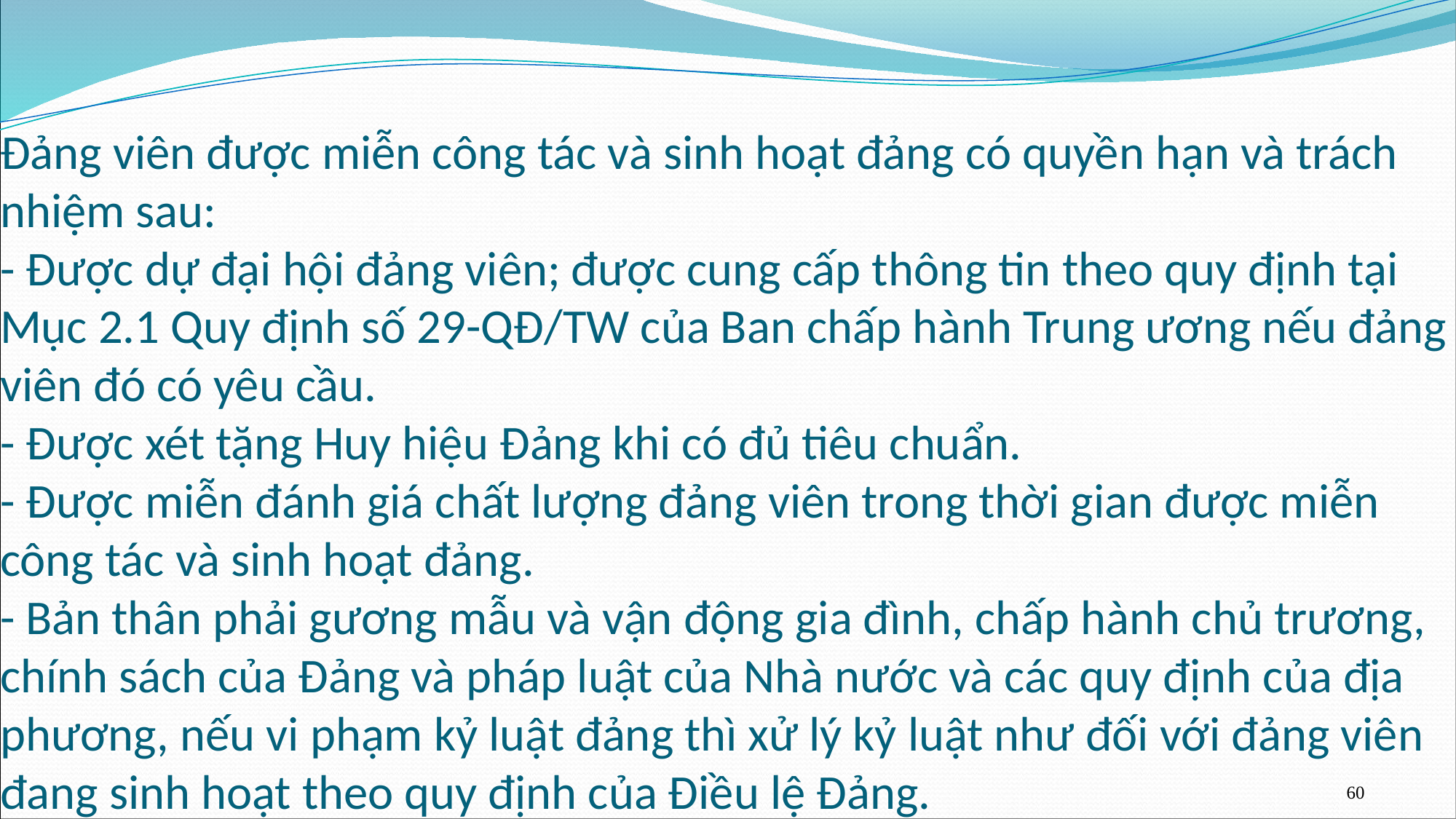

# Đảng viên được miễn công tác và sinh hoạt đảng có quyền hạn và trách nhiệm sau: - Được dự đại hội đảng viên; được cung cấp thông tin theo quy định tại Mục 2.1 Quy định số 29-QĐ/TW của Ban chấp hành Trung ương nếu đảng viên đó có yêu cầu. - Được xét tặng Huy hiệu Đảng khi có đủ tiêu chuẩn. - Được miễn đánh giá chất lượng đảng viên trong thời gian được miễn công tác và sinh hoạt đảng. - Bản thân phải gương mẫu và vận động gia đình, chấp hành chủ trương, chính sách của Đảng và pháp luật của Nhà nước và các quy định của địa phương, nếu vi phạm kỷ luật đảng thì xử lý kỷ luật như đối với đảng viên đang sinh hoạt theo quy định của Điều lệ Đảng.